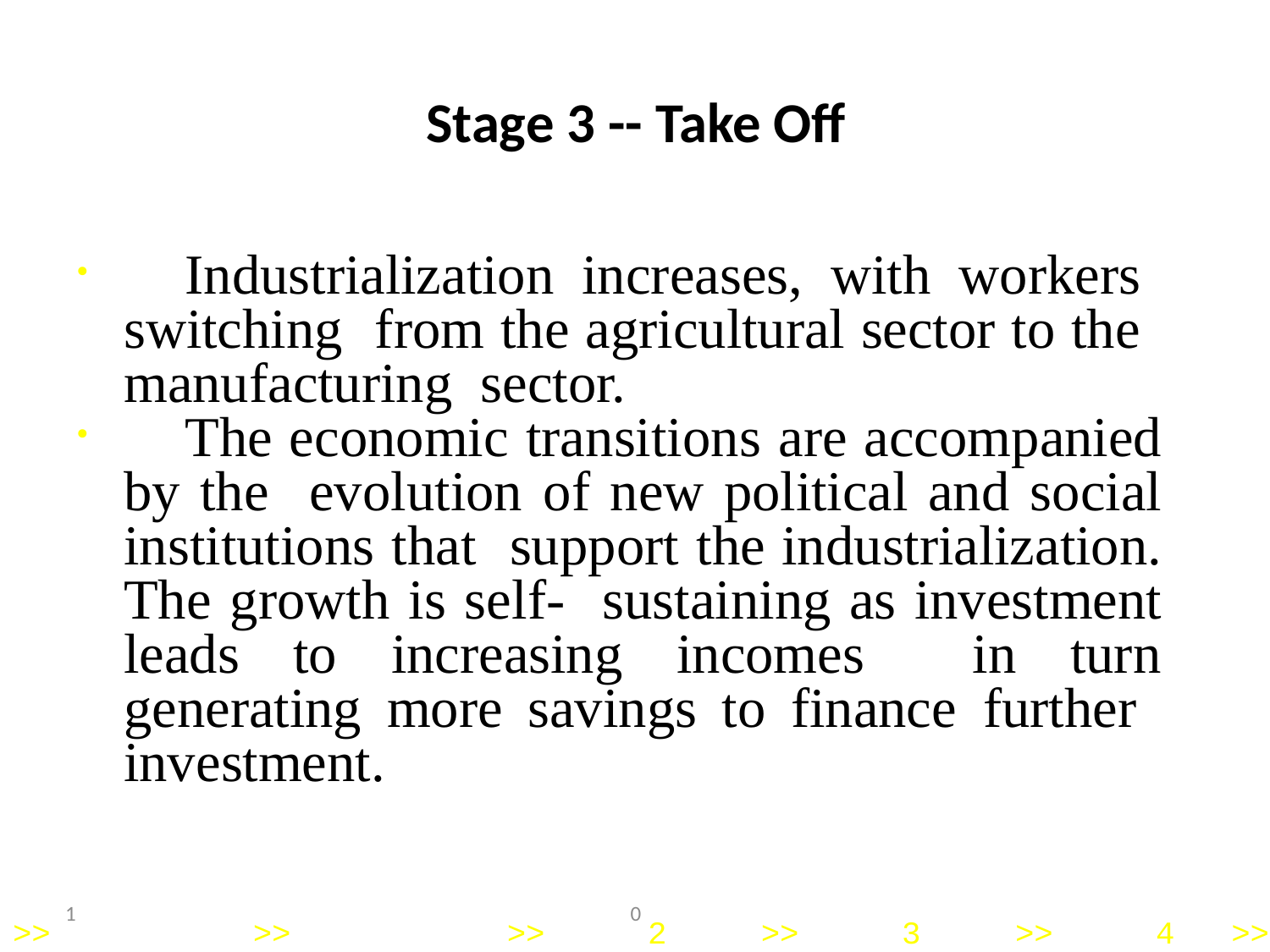

# Stage 3 -- Take Off
	Industrialization increases, with workers switching  from the agricultural sector to the manufacturing  sector.
	The economic transitions are accompanied by the  evolution of new political and social institutions that  support the industrialization. The growth is self-  sustaining as investment leads to increasing incomes  in turn generating more savings to finance further  investment.
1
0
>>
>>
>>
2
>>
3
>>
4
>>